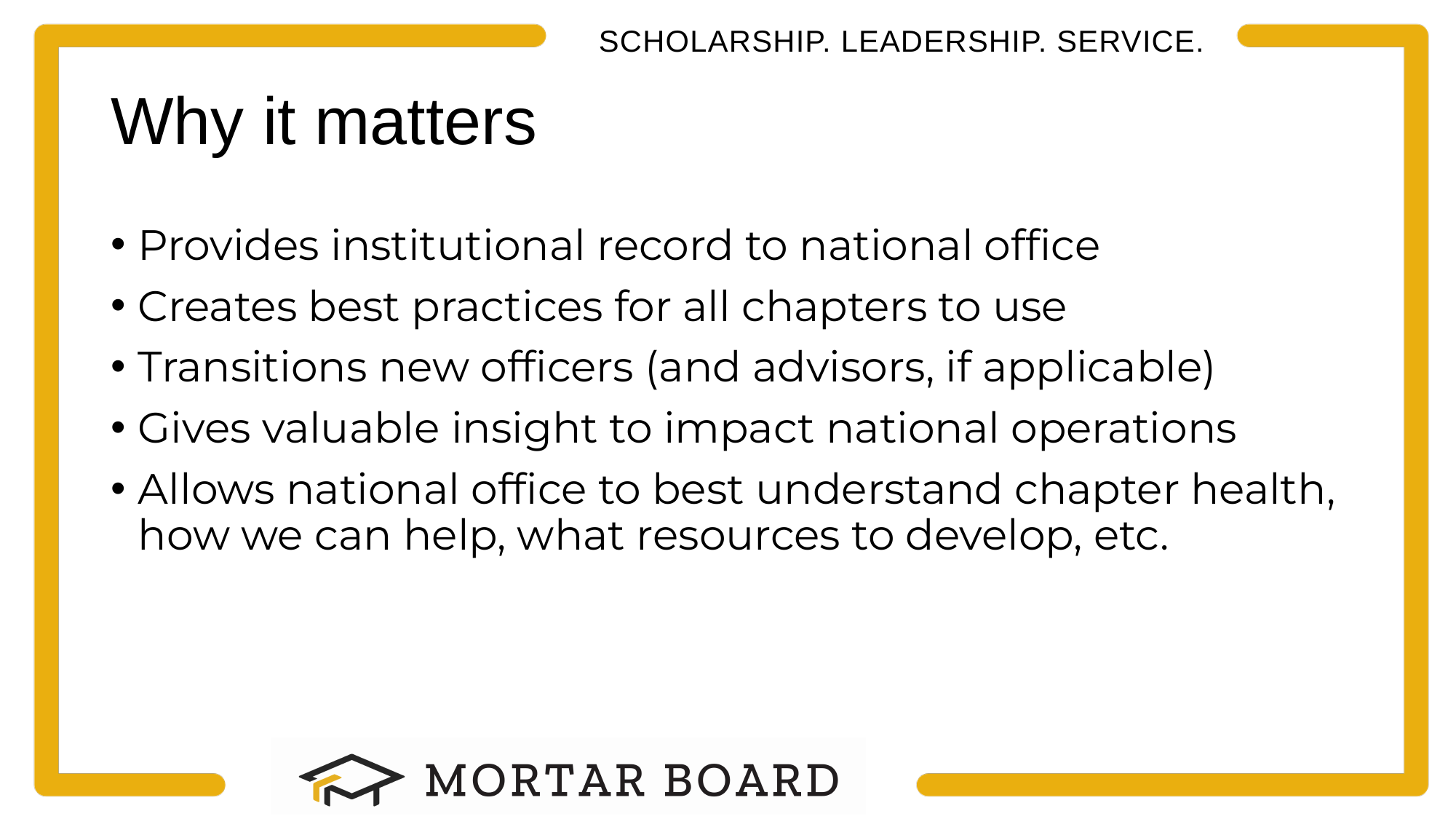

# Why it matters
Provides institutional record to national office
Creates best practices for all chapters to use
Transitions new officers (and advisors, if applicable)
Gives valuable insight to impact national operations
Allows national office to best understand chapter health, how we can help, what resources to develop, etc.